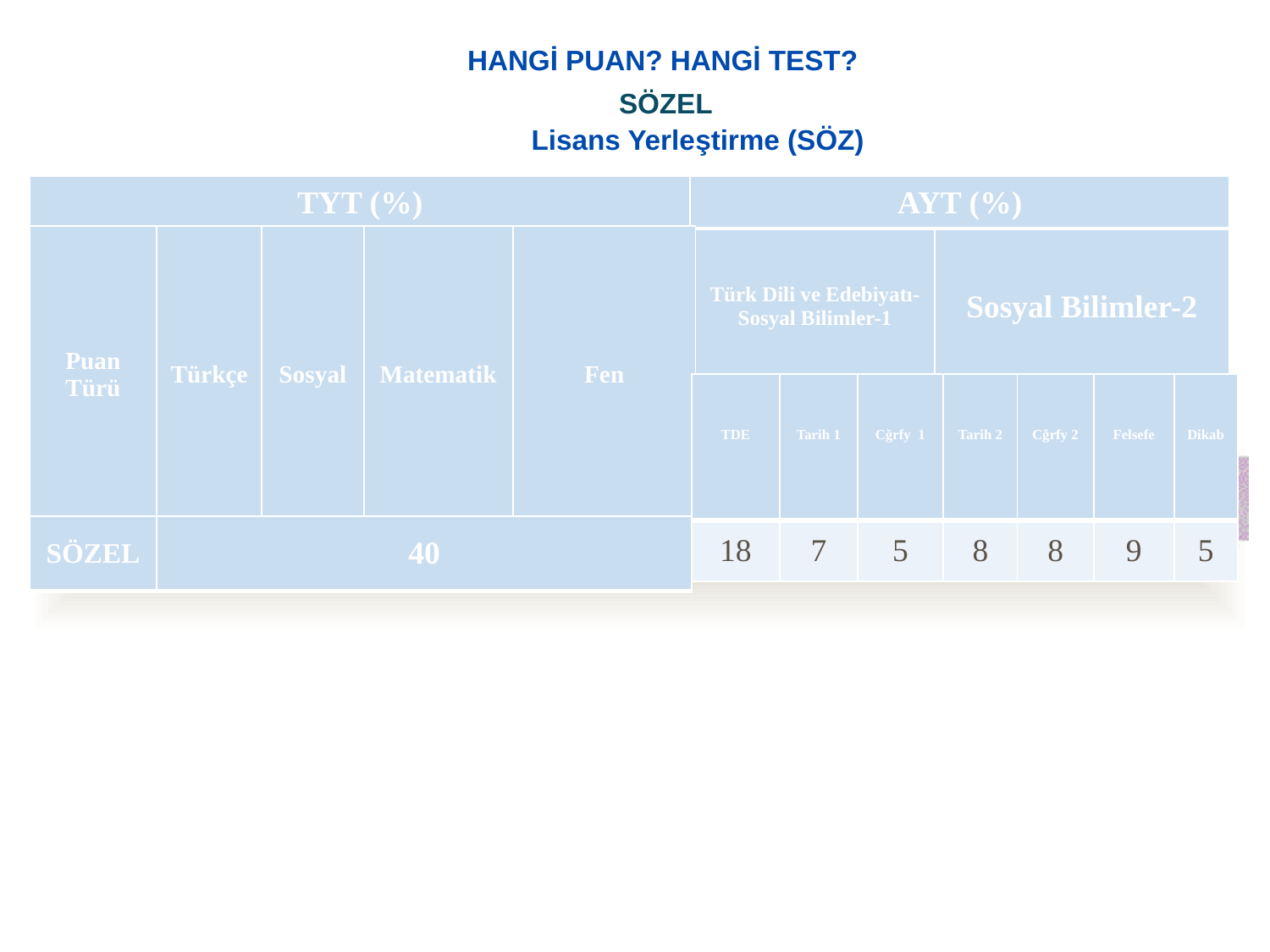

HANGİ PUAN? HANGİ TEST?
SÖZEL
Lisans Yerleştirme (SÖZ)
| TYT (%) | AYT (%) |
| --- | --- |
| Puan Türü | Türkçe | Sosyal | Matematik | Fen |
| --- | --- | --- | --- | --- |
| Türk Dili ve Edebiyatı- Sosyal Bilimler-1 | Sosyal Bilimler-2 |
| --- | --- |
| TDE | Tarih 1 | Cğrfy 1 | Tarih 2 | Cğrfy 2 | Felsefe | Dikab |
| --- | --- | --- | --- | --- | --- | --- |
| 18 | 7 | 5 | 8 | 8 | 9 | 5 |
| SÖZEL | 40 |
| --- | --- |